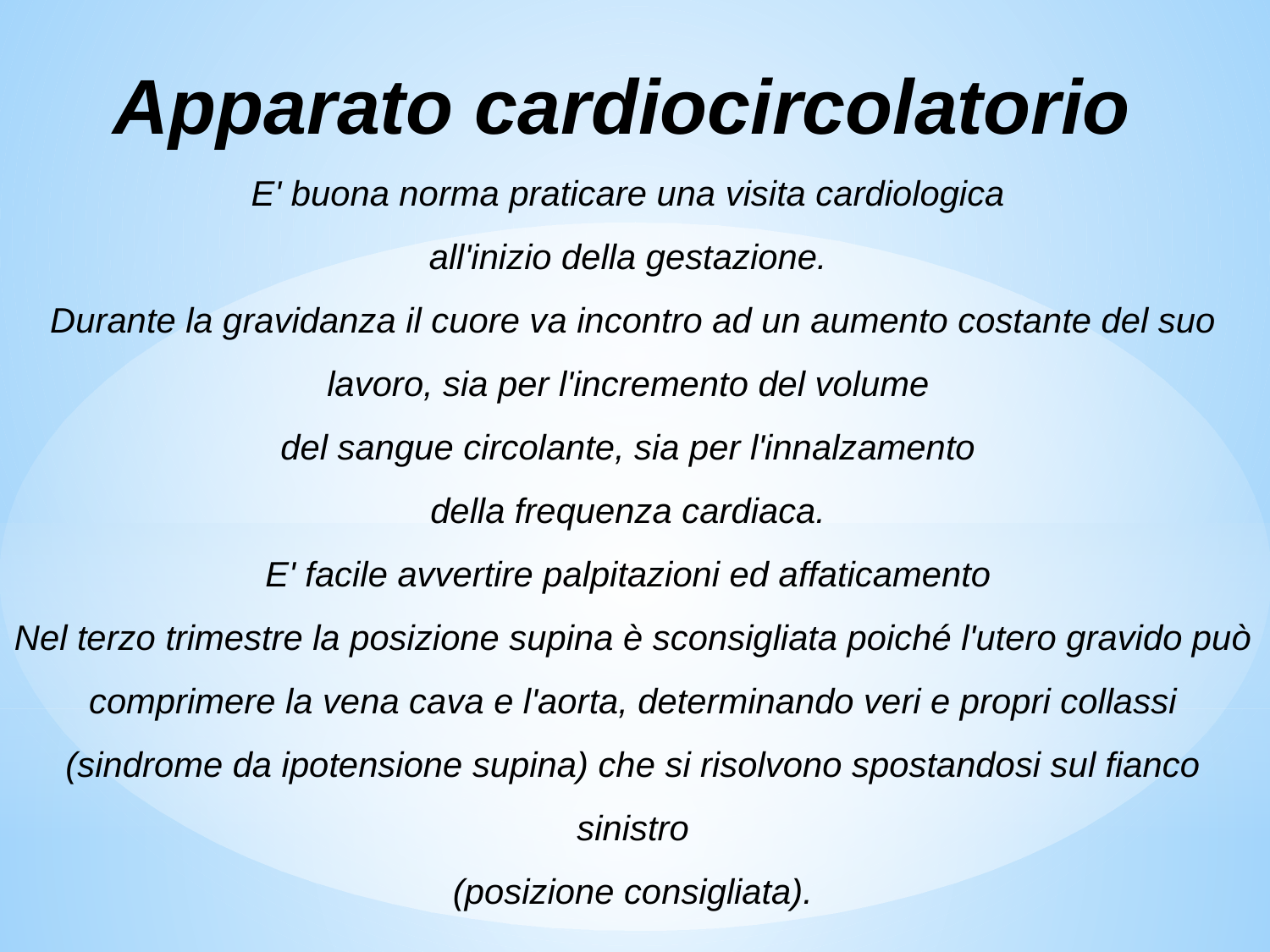

Apparato cardiocircolatorio
E' buona norma praticare una visita cardiologica
all'inizio della gestazione.
Durante la gravidanza il cuore va incontro ad un aumento costante del suo lavoro, sia per l'incremento del volume
del sangue circolante, sia per l'innalzamento
della frequenza cardiaca.
E' facile avvertire palpitazioni ed affaticamento
Nel terzo trimestre la posizione supina è sconsigliata poiché l'utero gravido può comprimere la vena cava e l'aorta, determinando veri e propri collassi (sindrome da ipotensione supina) che si risolvono spostandosi sul fianco sinistro
 (posizione consigliata).